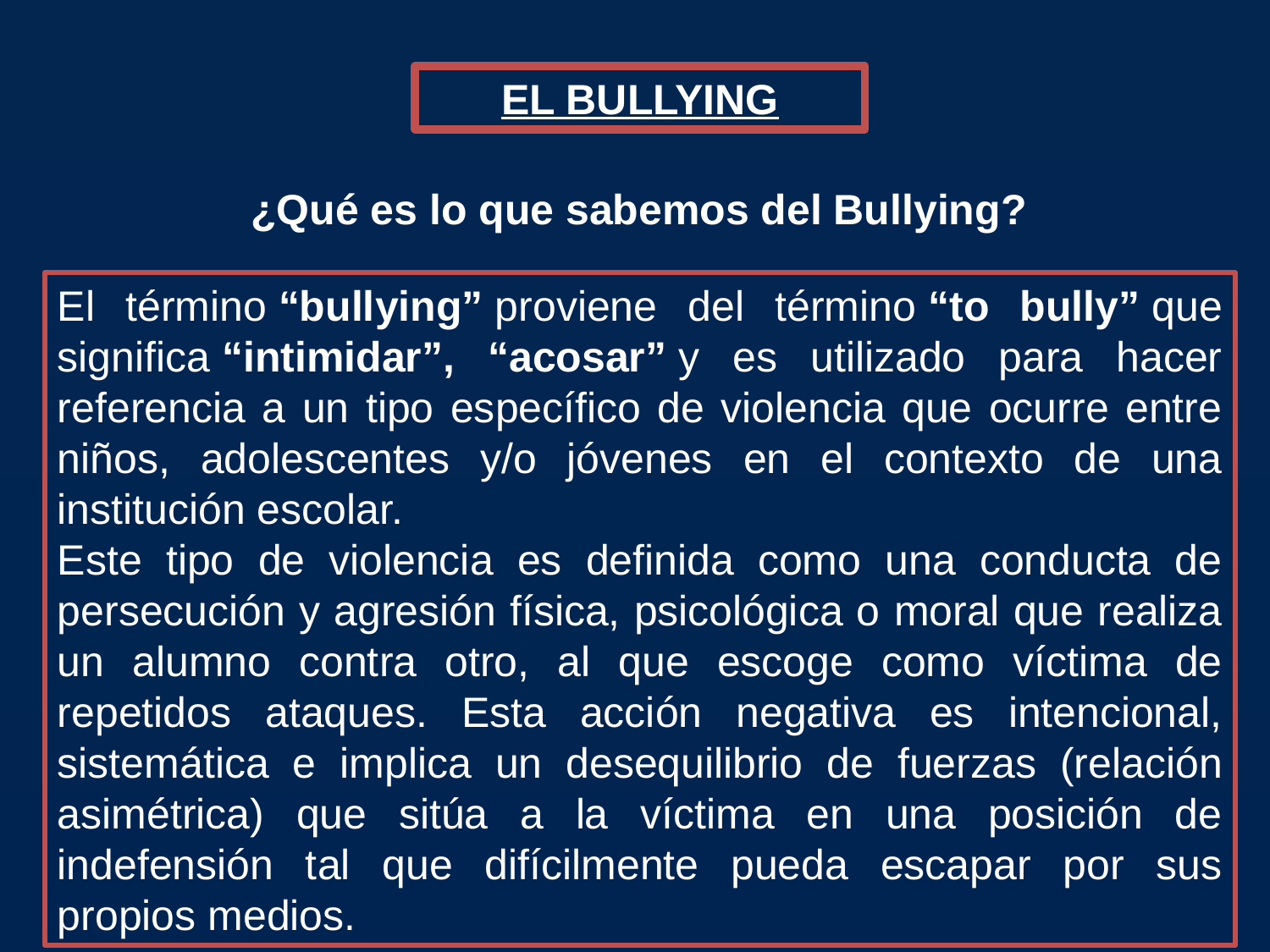

EL BULLYING
¿Qué es lo que sabemos del Bullying?
El término “bullying” proviene del término “to bully” que significa “intimidar”, “acosar” y es utilizado para hacer referencia a un tipo específico de violencia que ocurre entre niños, adolescentes y/o jóvenes en el contexto de una institución escolar.
Este tipo de violencia es definida como una conducta de persecución y agresión física, psicológica o moral que realiza un alumno contra otro, al que escoge como víctima de repetidos ataques. Esta acción negativa es intencional, sistemática e implica un desequilibrio de fuerzas (relación asimétrica) que sitúa a la víctima en una posición de indefensión tal que difícilmente pueda escapar por sus propios medios.